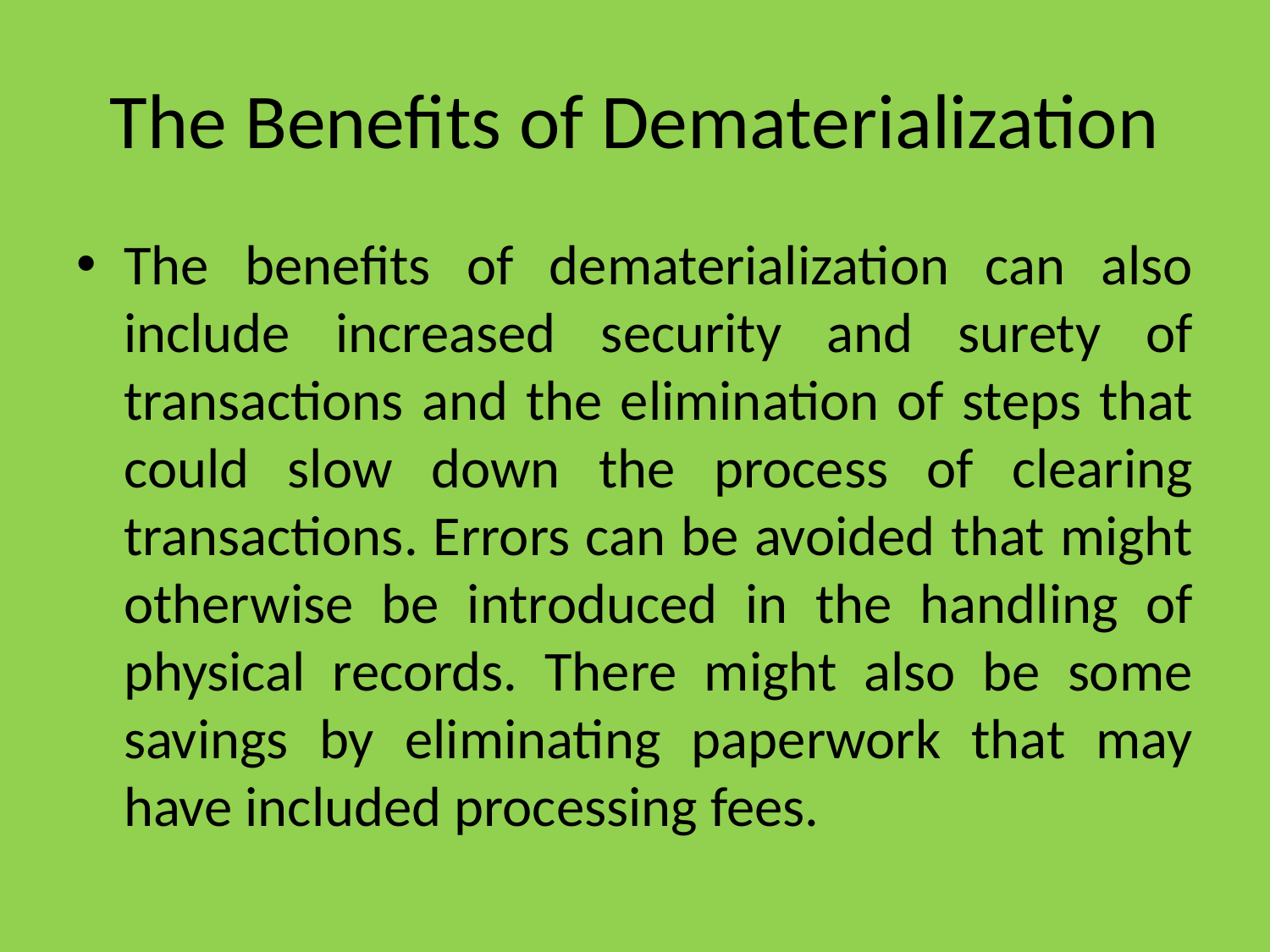

# The Benefits of Dematerialization
The benefits of dematerialization can also include increased security and surety of transactions and the elimination of steps that could slow down the process of clearing transactions. Errors can be avoided that might otherwise be introduced in the handling of physical records. There might also be some savings by eliminating paperwork that may have included processing fees.